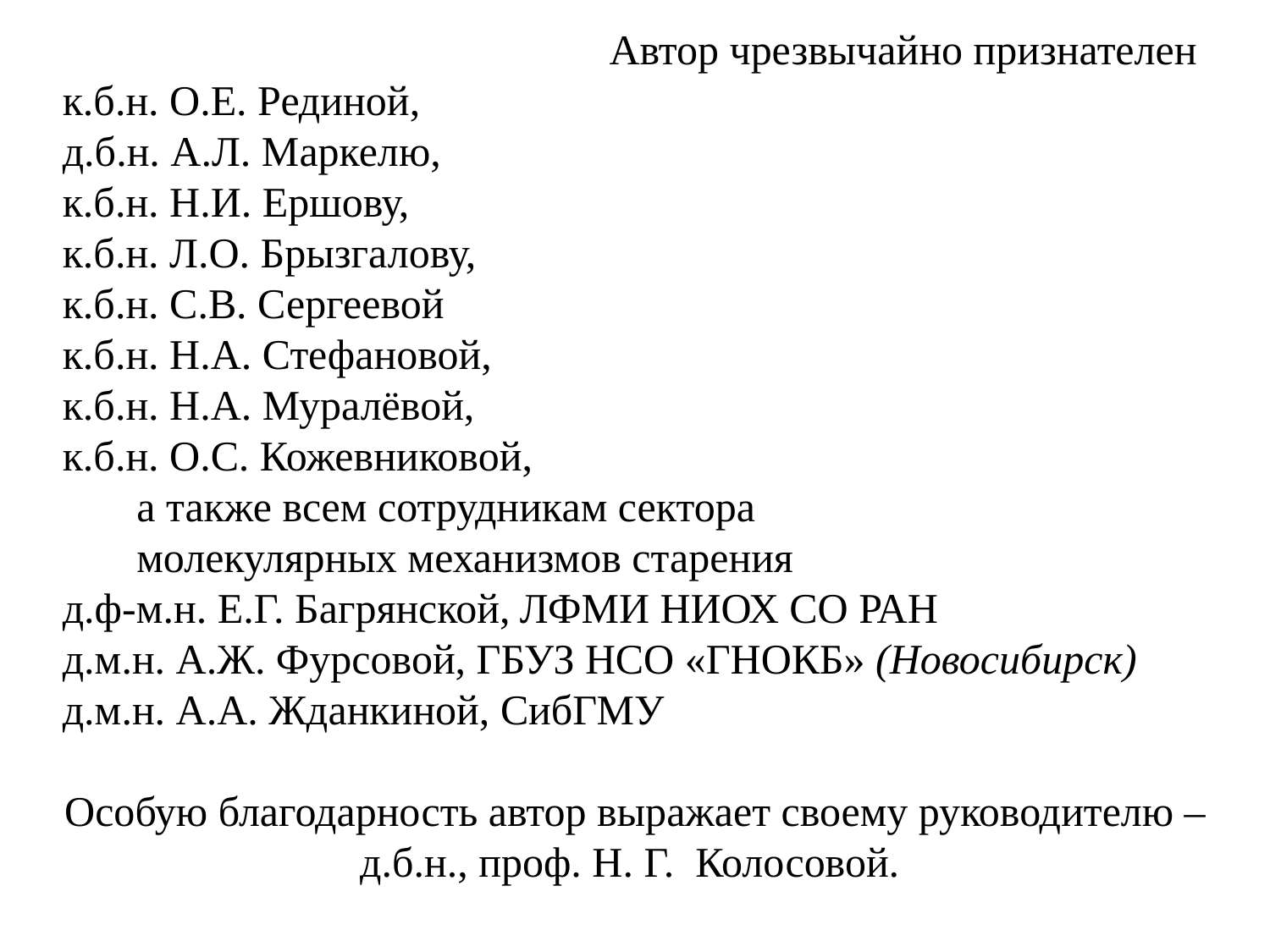

Автор чрезвычайно признателен
к.б.н. О.Е. Рединой,
д.б.н. А.Л. Маркелю,
к.б.н. Н.И. Ершову,
к.б.н. Л.О. Брызгалову,
к.б.н. С.В. Сергеевой
к.б.н. Н.А. Стефановой,
к.б.н. Н.А. Муралёвой,
к.б.н. О.С. Кожевниковой,
       а также всем сотрудникам сектора
       молекулярных механизмов старения
д.ф-м.н. Е.Г. Багрянской, ЛФМИ НИОХ СО РАН
д.м.н. А.Ж. Фурсовой, ГБУЗ НСО «ГНОКБ» (Новосибирск)
д.м.н. А.А. Жданкиной, СибГМУ

Особую благодарность автор выражает своему руководителю – д.б.н., проф. Н. Г.  Колосовой.